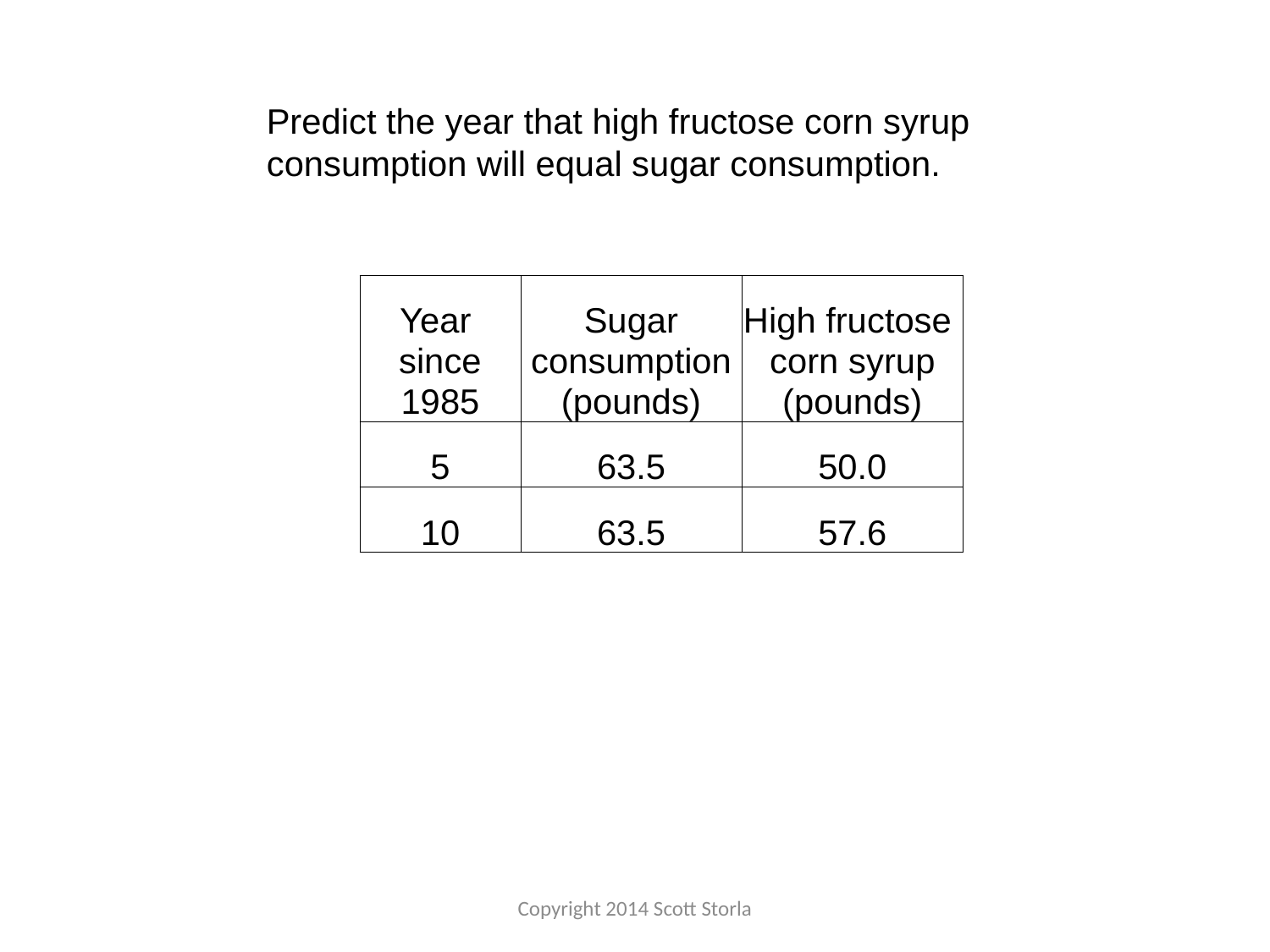

Predict the year that high fructose corn syrup consumption will equal sugar consumption.
| Year | Sugar | High fructose |
| --- | --- | --- |
| since | consumption | corn syrup |
| 1985 | (pounds) | (pounds) |
| 5 | 63.5 | 50.0 |
| 10 | 63.5 | 57.6 |
Copyright 2014 Scott Storla